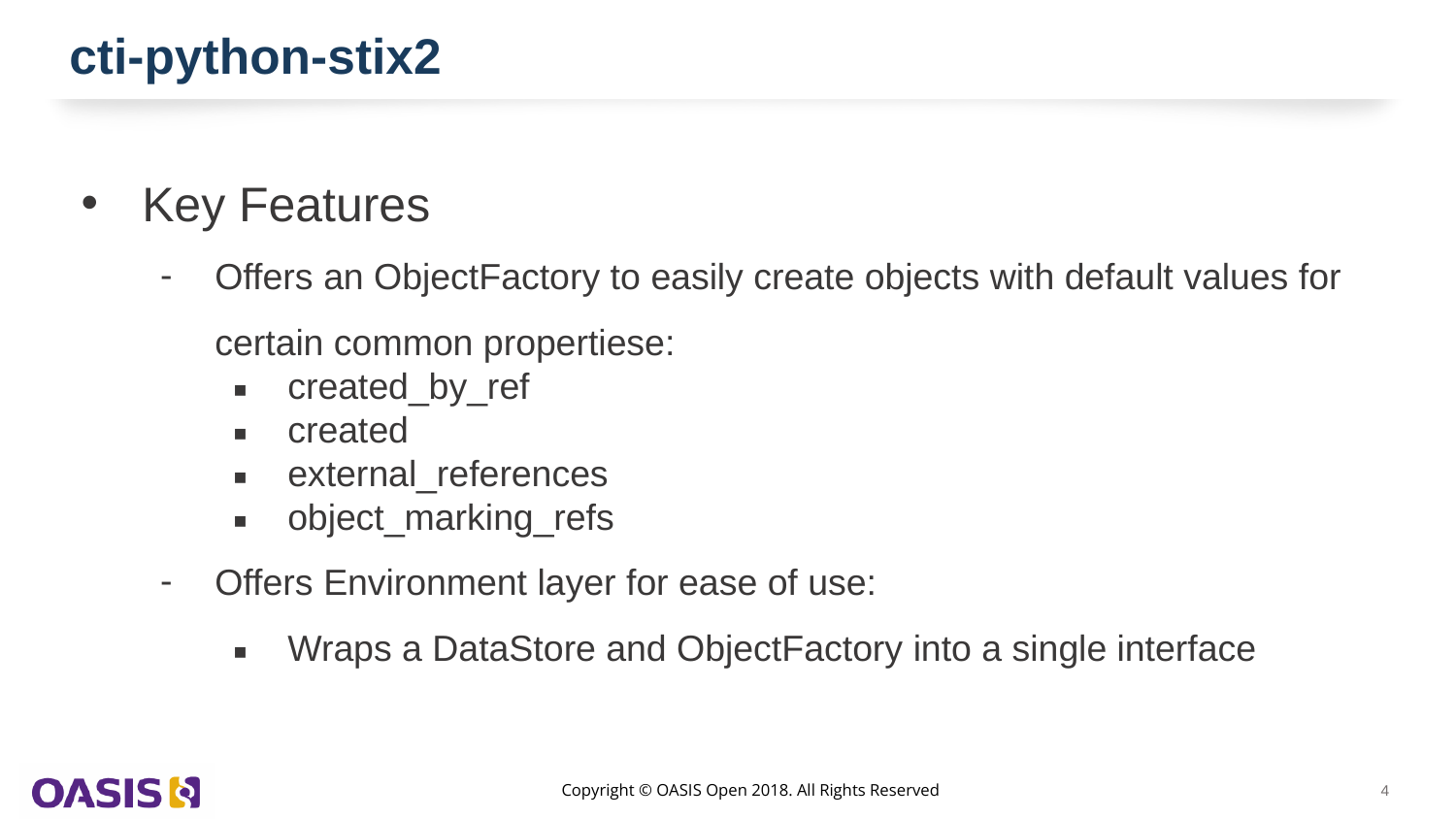

# cti-python-stix2
Key Features
Offers an ObjectFactory to easily create objects with default values for certain common propertiese:
created_by_ref
created
external_references
object_marking_refs
Offers Environment layer for ease of use:
Wraps a DataStore and ObjectFactory into a single interface